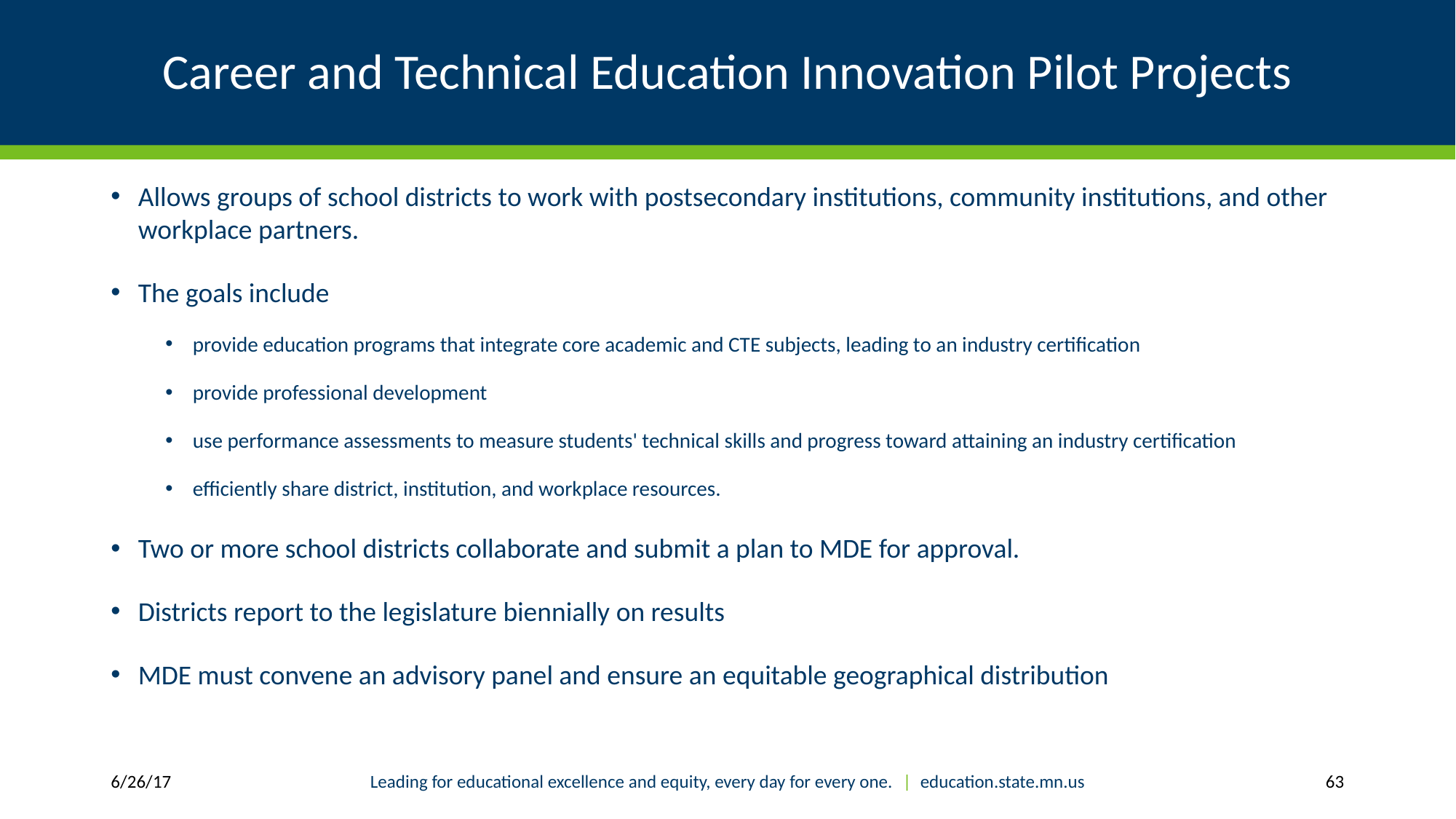

# Career and Technical Education Innovation Pilot Projects
Allows groups of school districts to work with postsecondary institutions, community institutions, and other workplace partners.
The goals include
provide education programs that integrate core academic and CTE subjects, leading to an industry certification
provide professional development
use performance assessments to measure students' technical skills and progress toward attaining an industry certification
efficiently share district, institution, and workplace resources.
Two or more school districts collaborate and submit a plan to MDE for approval.
Districts report to the legislature biennially on results
MDE must convene an advisory panel and ensure an equitable geographical distribution
6/26/17
Leading for educational excellence and equity, every day for every one. | education.state.mn.us
63